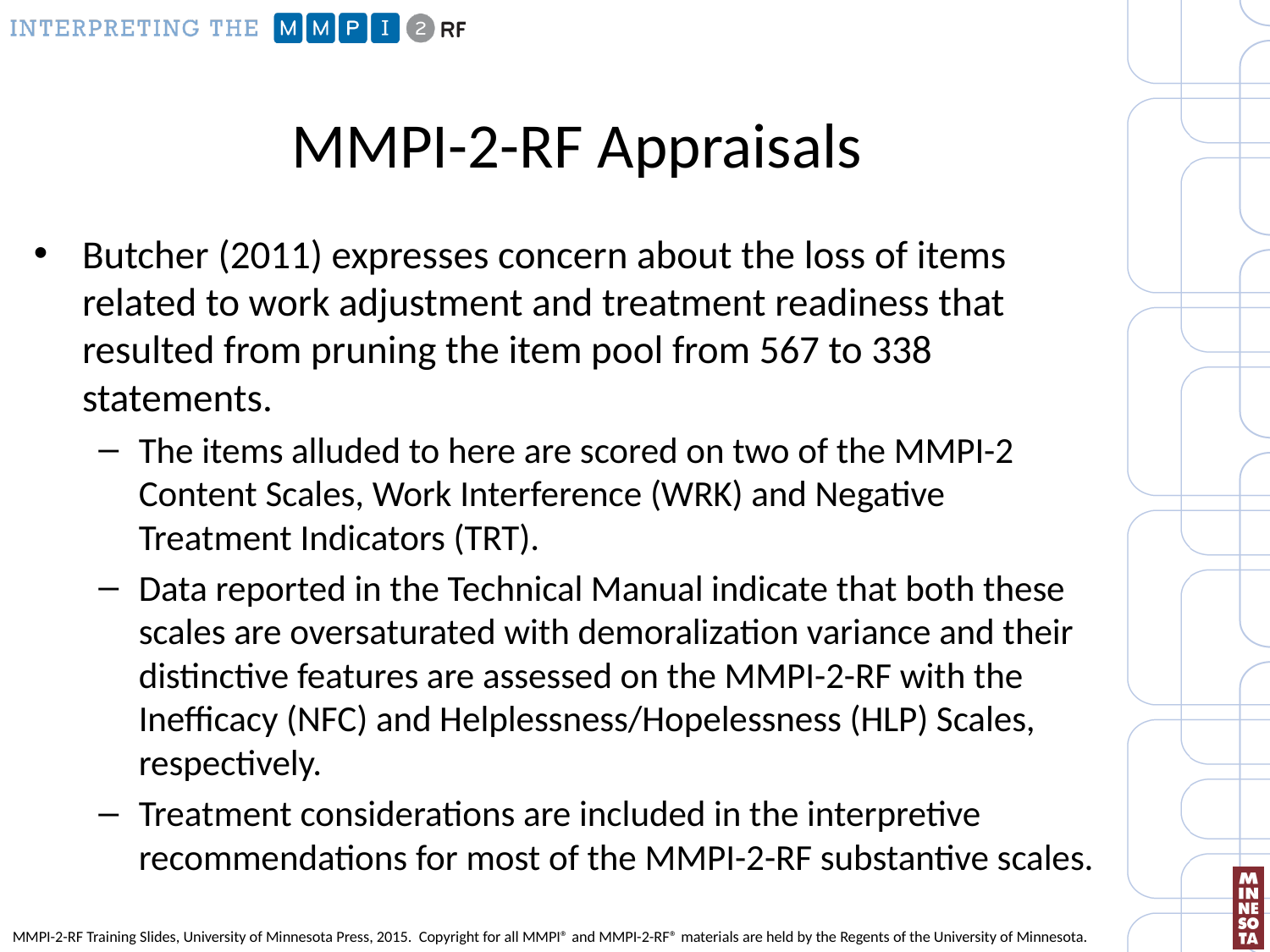

# MMPI-2-RF Appraisals
Butcher (2011) expresses concern about the loss of items related to work adjustment and treatment readiness that resulted from pruning the item pool from 567 to 338 statements.
The items alluded to here are scored on two of the MMPI-2 Content Scales, Work Interference (WRK) and Negative Treatment Indicators (TRT).
Data reported in the Technical Manual indicate that both these scales are oversaturated with demoralization variance and their distinctive features are assessed on the MMPI-2-RF with the Inefficacy (NFC) and Helplessness/Hopelessness (HLP) Scales, respectively.
Treatment considerations are included in the interpretive recommendations for most of the MMPI-2-RF substantive scales.